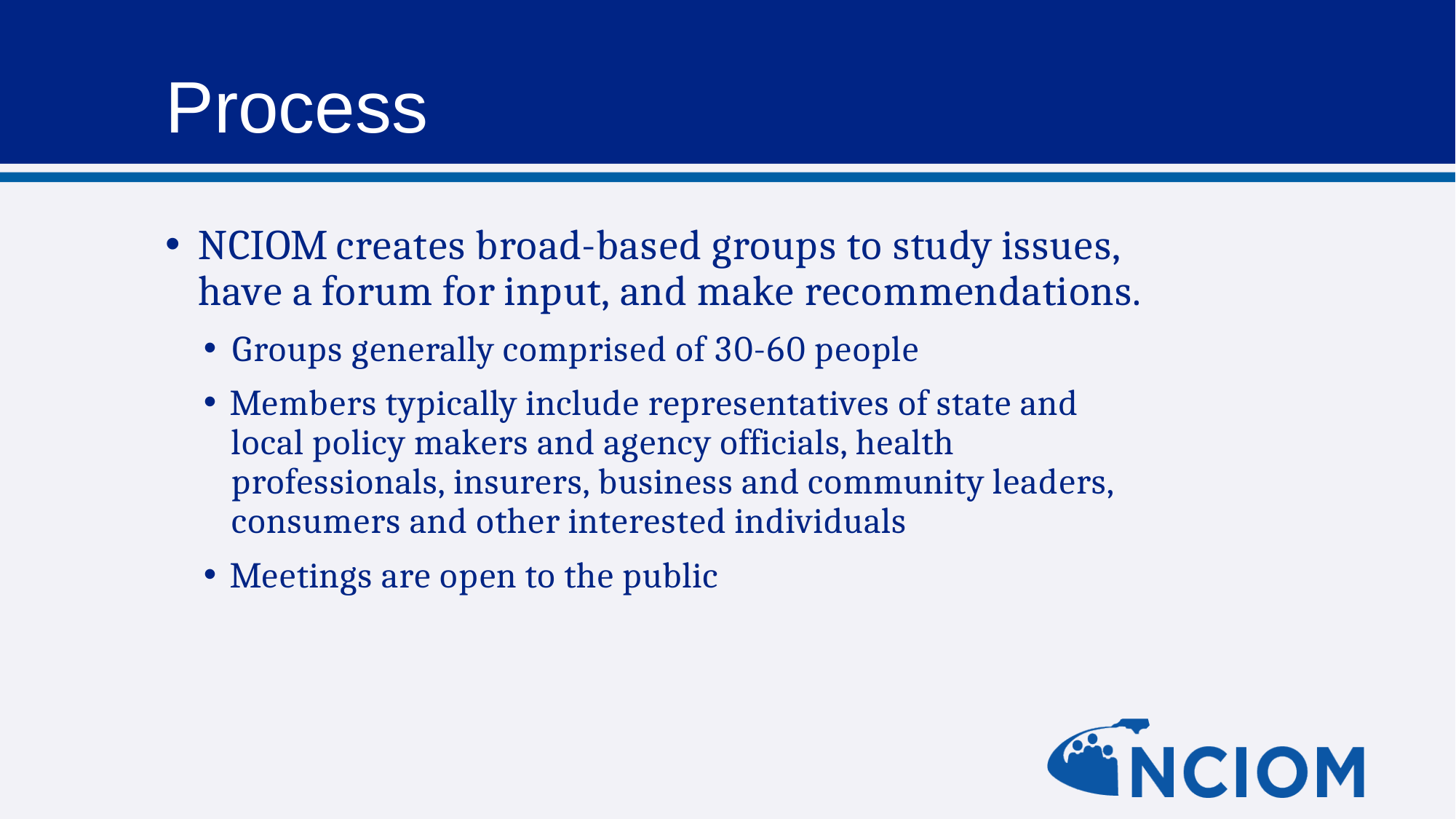

# Process
NCIOM creates broad-based groups to study issues, have a forum for input, and make recommendations.
Groups generally comprised of 30-60 people
Members typically include representatives of state and local policy makers and agency officials, health professionals, insurers, business and community leaders, consumers and other interested individuals
Meetings are open to the public